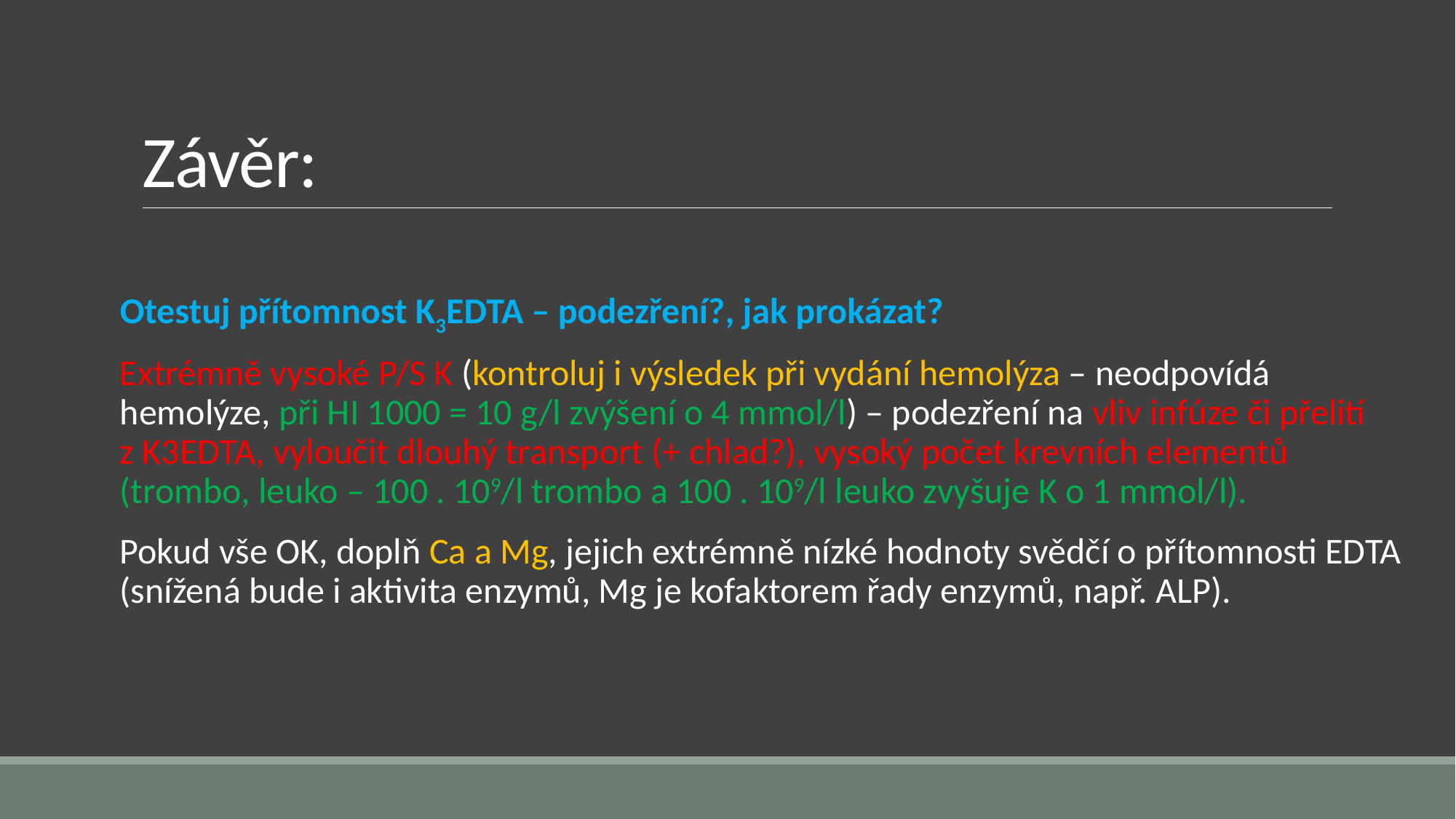

# Závěr:
Otestuj přítomnost K3EDTA – podezření?, jak prokázat?
Extrémně vysoké P/S K (kontroluj i výsledek při vydání hemolýza – neodpovídá hemolýze, při HI 1000 = 10 g/l zvýšení o 4 mmol/l) – podezření na vliv infúze či přelití z K3EDTA, vyloučit dlouhý transport (+ chlad?), vysoký počet krevních elementů (trombo, leuko – 100 . 109/l trombo a 100 . 109/l leuko zvyšuje K o 1 mmol/l).
Pokud vše OK, doplň Ca a Mg, jejich extrémně nízké hodnoty svědčí o přítomnosti EDTA (snížená bude i aktivita enzymů, Mg je kofaktorem řady enzymů, např. ALP).